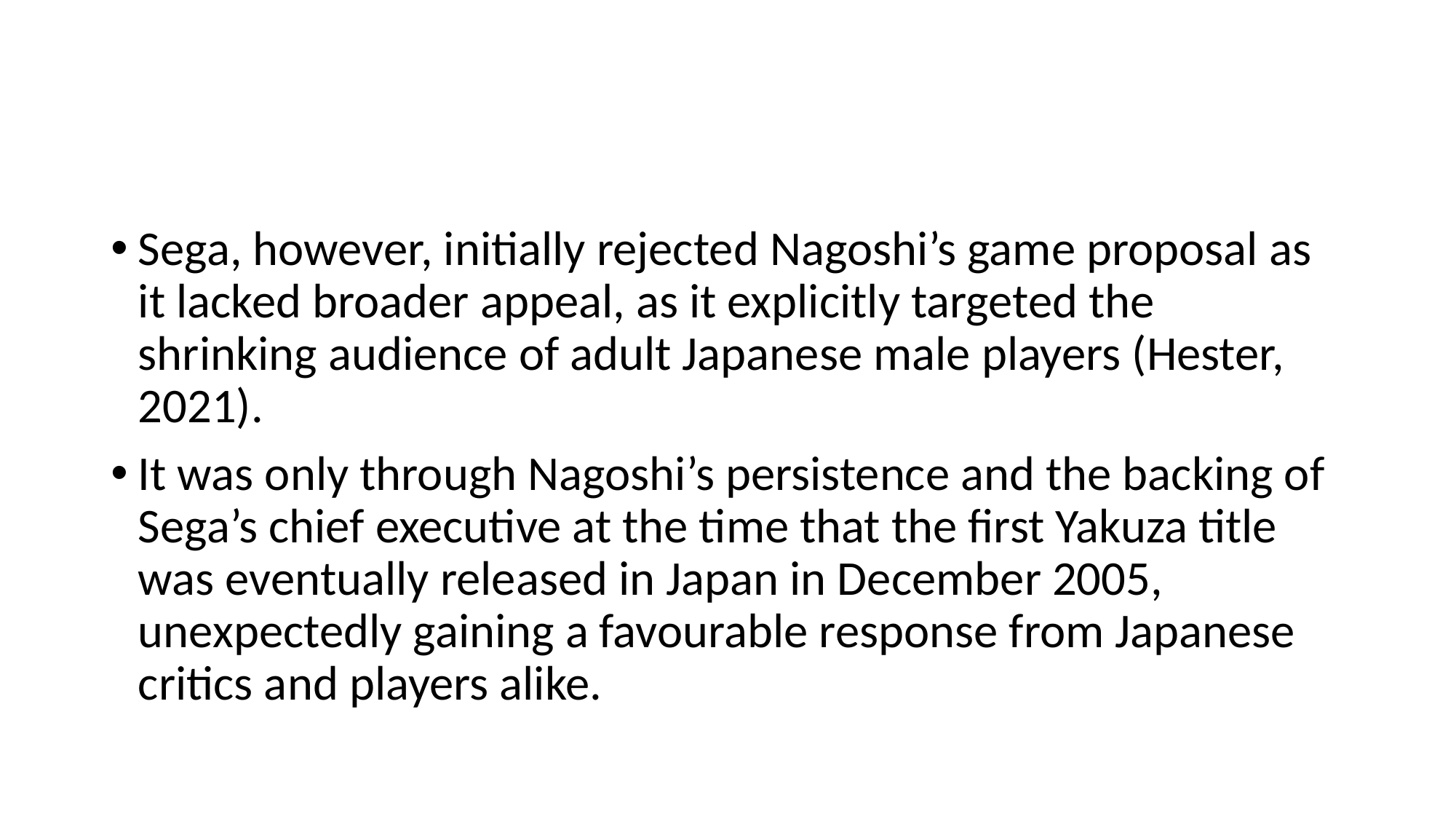

#
Sega, however, initially rejected Nagoshi’s game proposal as it lacked broader appeal, as it explicitly targeted the shrinking audience of adult Japanese male players (Hester, 2021).
It was only through Nagoshi’s persistence and the backing of Sega’s chief executive at the time that the first Yakuza title was eventually released in Japan in December 2005, unexpectedly gaining a favourable response from Japanese critics and players alike.